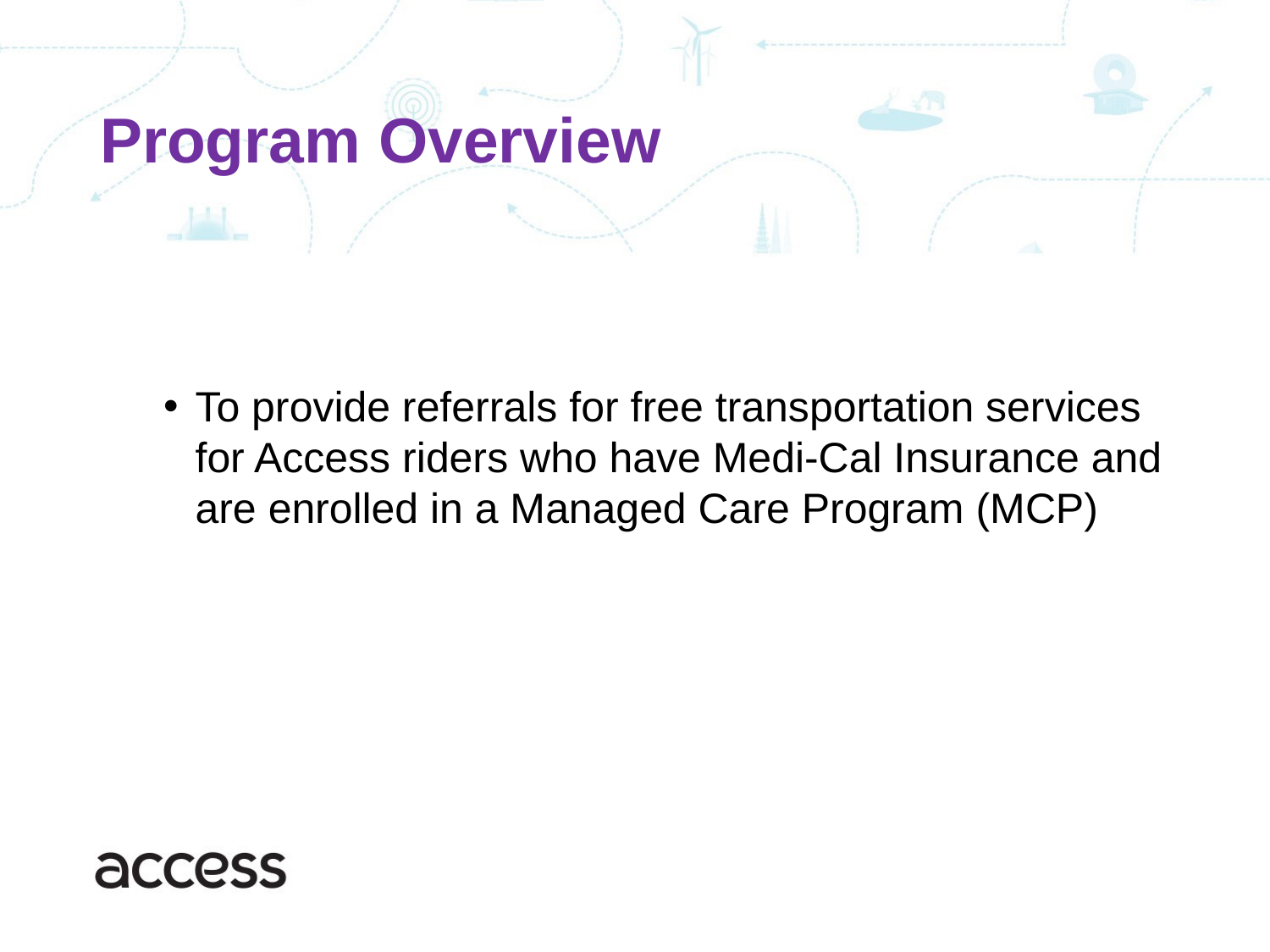

# Program Overview

To provide referrals for free transportation services for Access riders who have Medi-Cal Insurance and are enrolled in a Managed Care Program (MCP)